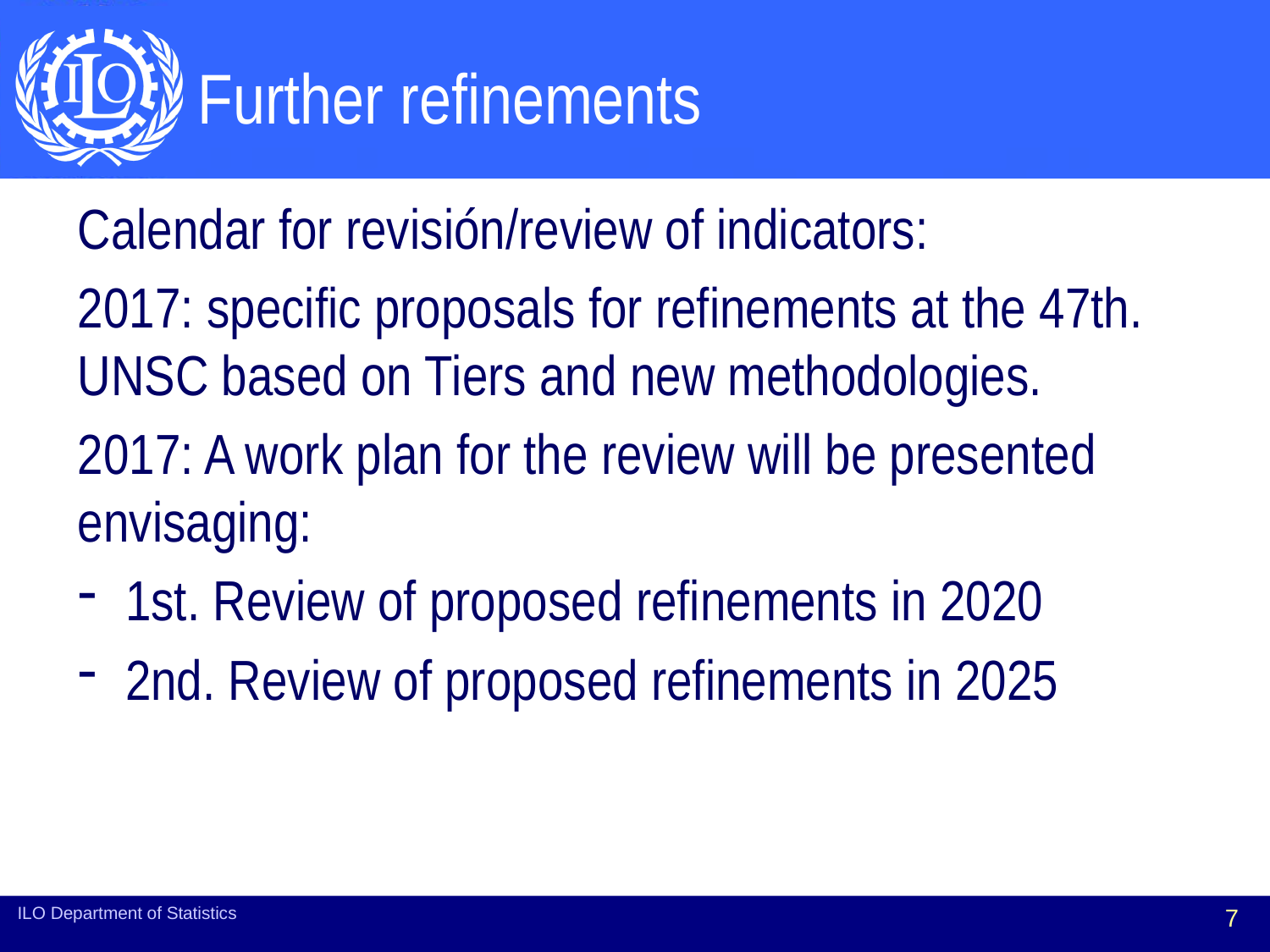

# Further refinements
Calendar for revisión/review of indicators:
2017: specific proposals for refinements at the 47th. UNSC based on Tiers and new methodologies.
2017: A work plan for the review will be presented envisaging:
1st. Review of proposed refinements in 2020
2nd. Review of proposed refinements in 2025
ILO Department of Statistics
7